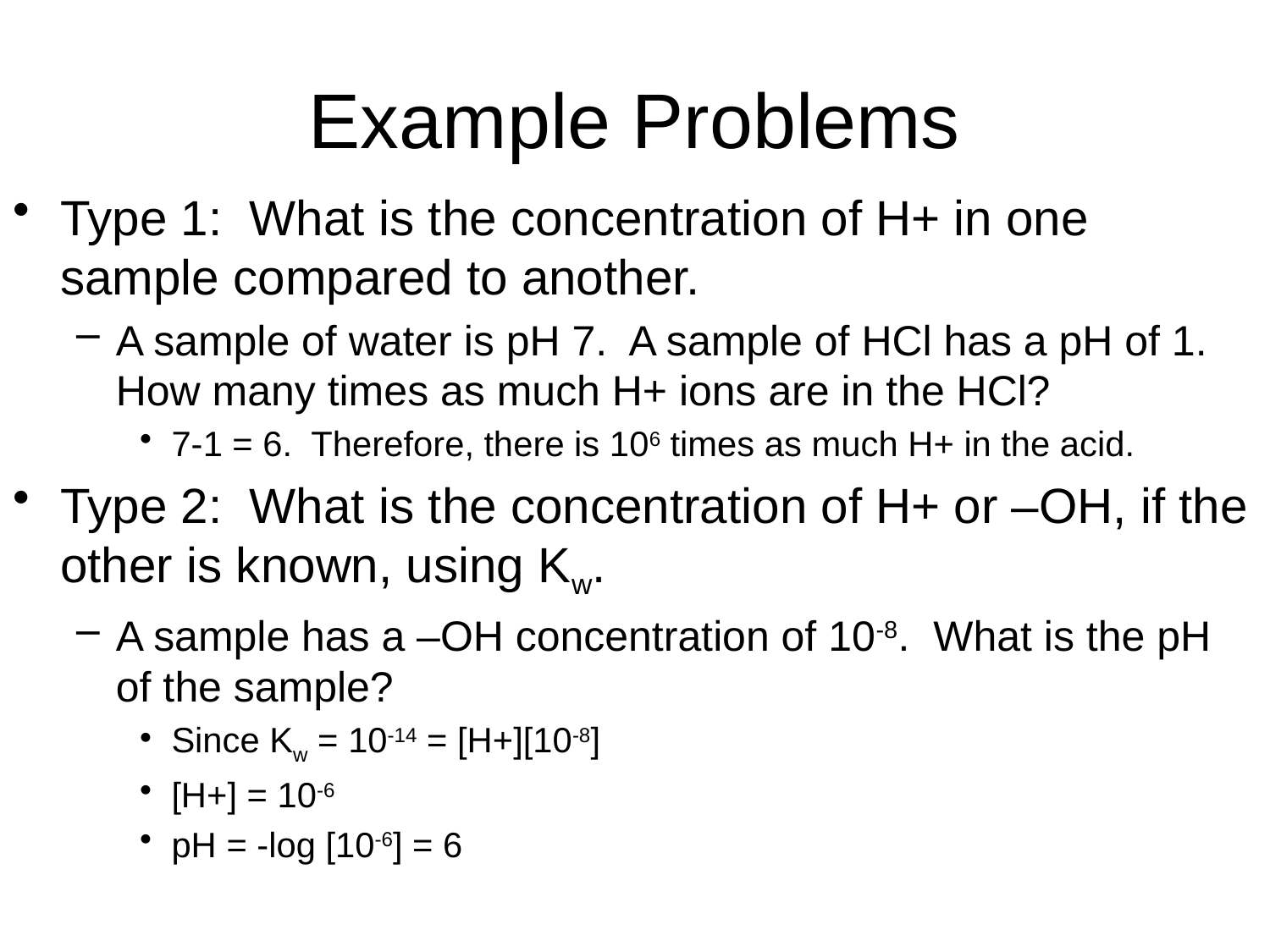

# Example Problems
Type 1:  What is the concentration of H+ in one sample compared to another.
A sample of water is pH 7.  A sample of HCl has a pH of 1.  How many times as much H+ ions are in the HCl?
7-1 = 6.  Therefore, there is 106 times as much H+ in the acid.
Type 2:  What is the concentration of H+ or –OH, if the other is known, using Kw.
A sample has a –OH concentration of 10-8.  What is the pH of the sample?
Since Kw = 10-14 = [H+][10-8]
[H+] = 10-6
pH = -log [10-6] = 6